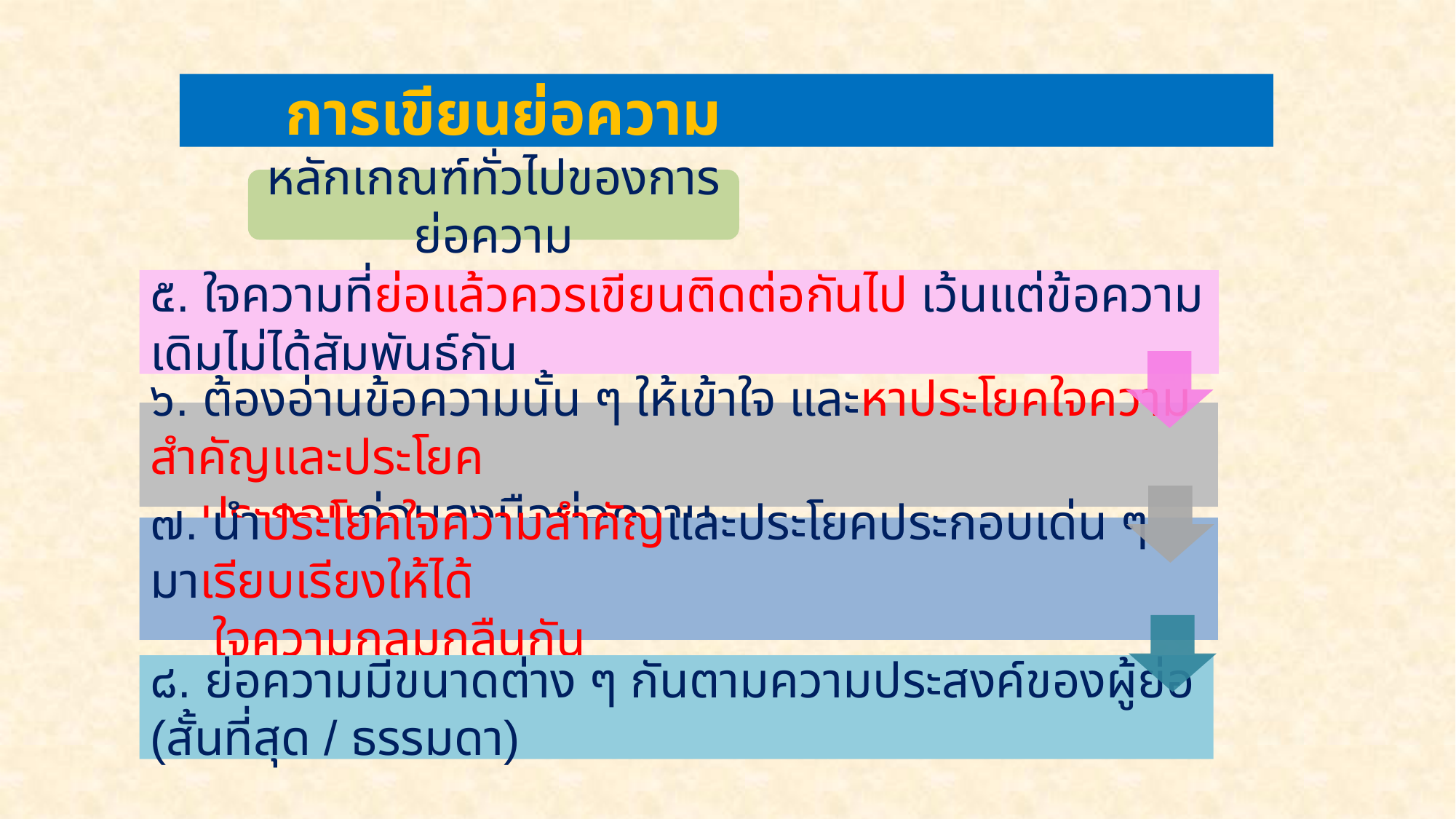

การเขียนย่อความ
หลักเกณฑ์ทั่วไปของการย่อความ
๕. ใจความที่ย่อแล้วควรเขียนติดต่อกันไป เว้นแต่ข้อความเดิมไม่ได้สัมพันธ์กัน

๖. ต้องอ่านข้อความนั้น ๆ ให้เข้าใจ และหาประโยคใจความสำคัญและประโยค
    ประกอบก่อนลงมือย่อความ

๗. นำประโยคใจความสำคัญและประโยคประกอบเด่น ๆ มาเรียบเรียงให้ได้
     ใจความกลมกลืนกัน

๘. ย่อความมีขนาดต่าง ๆ กันตามความประสงค์ของผู้ย่อ (สั้นที่สุด / ธรรมดา)